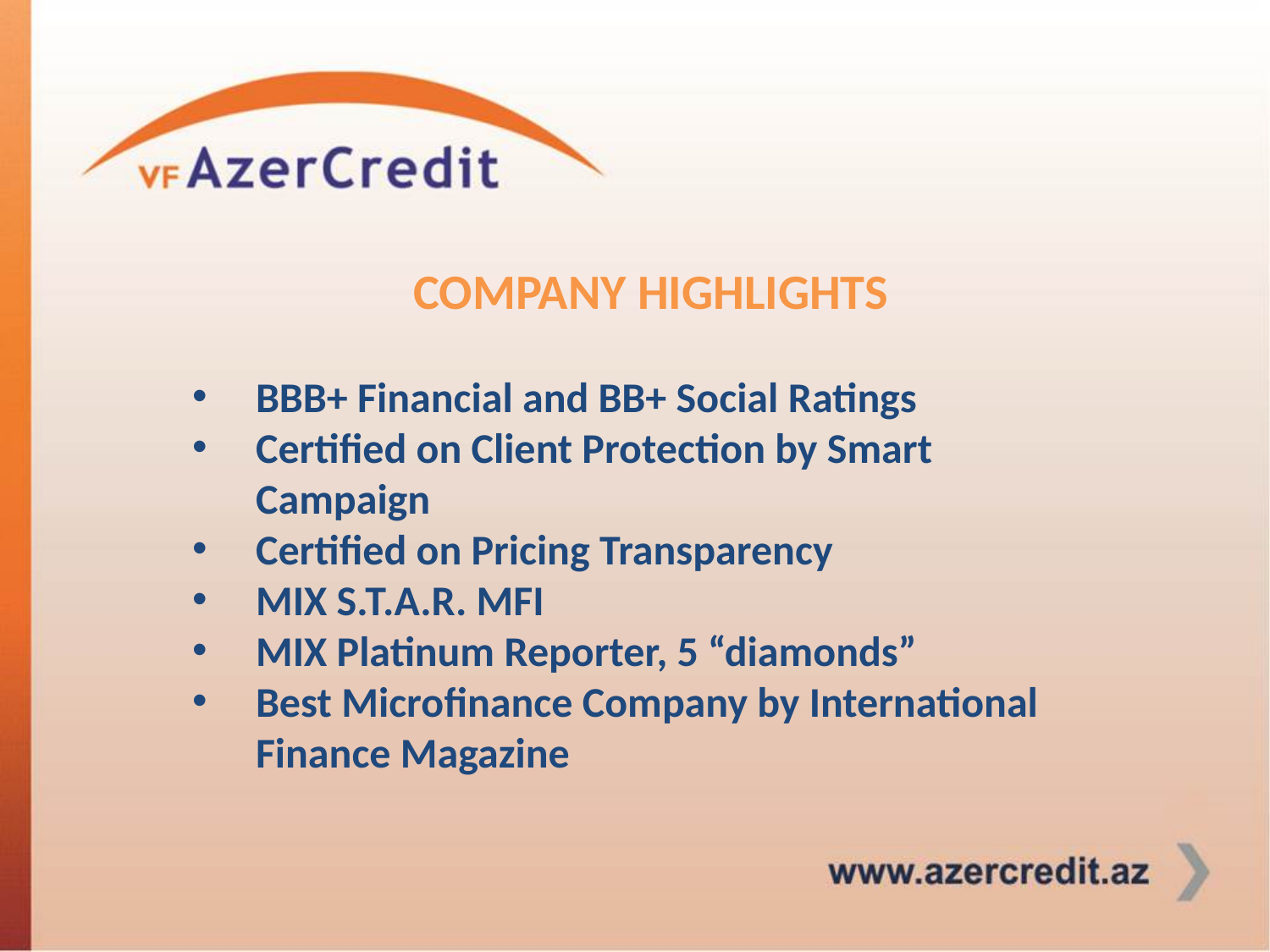

COMPANY HIGHLIGHTS

BBB+ Financial and BB+ Social Ratings
Certified on Client Protection by Smart Campaign
Certified on Pricing Transparency
MIX S.T.A.R. MFI
MIX Platinum Reporter, 5 “diamonds”
Best Microfinance Company by International Finance Magazine